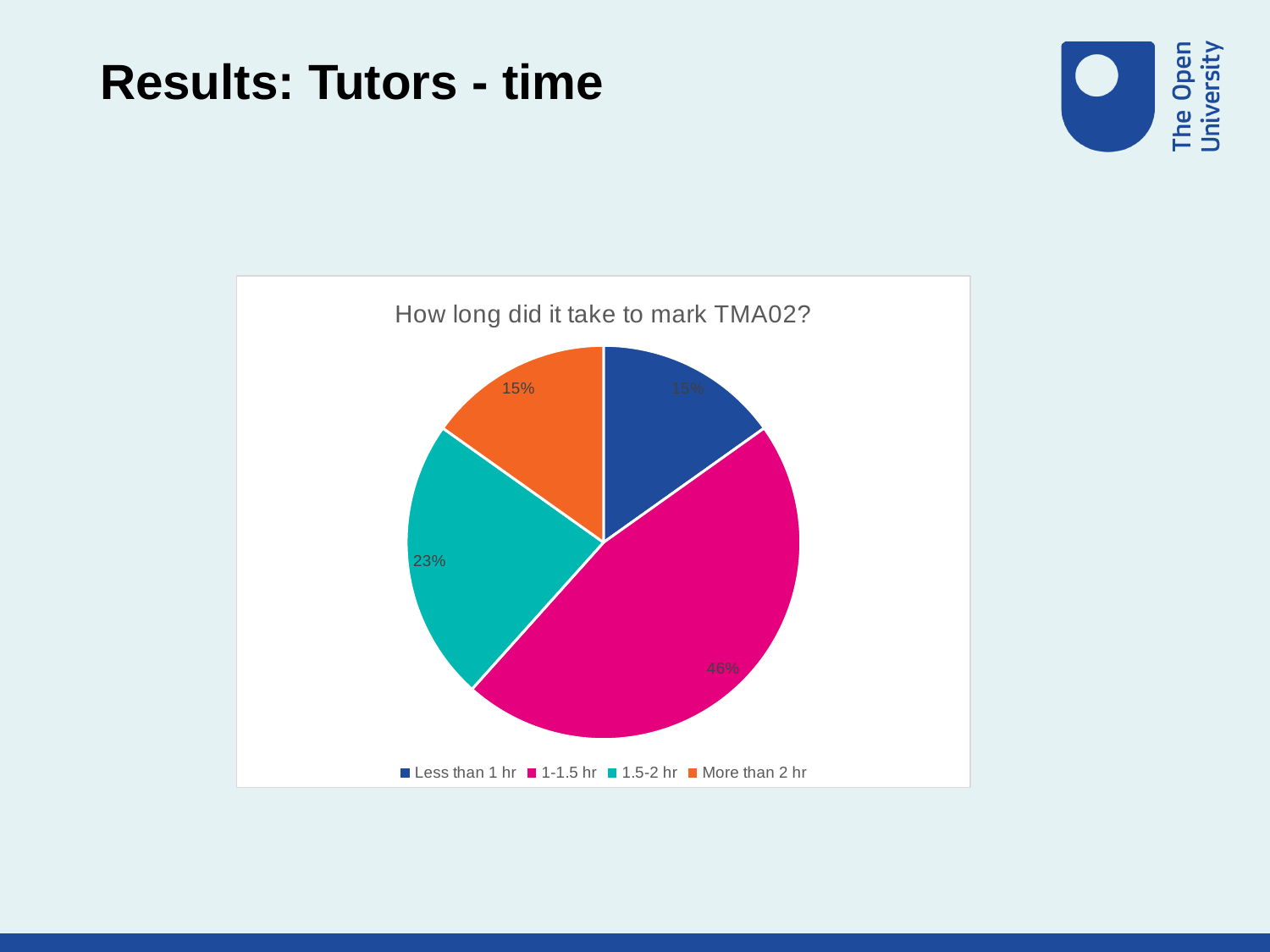

# Results: Tutors - time

### Chart: How long did it take to mark TMA02?

| Category |  |
|---|---|
| Less than 1 hr | 0.15 |
| 1-1.5 hr | 0.46 |
| 1.5-2 hr | 0.23 |
| More than 2 hr | 0.15 |